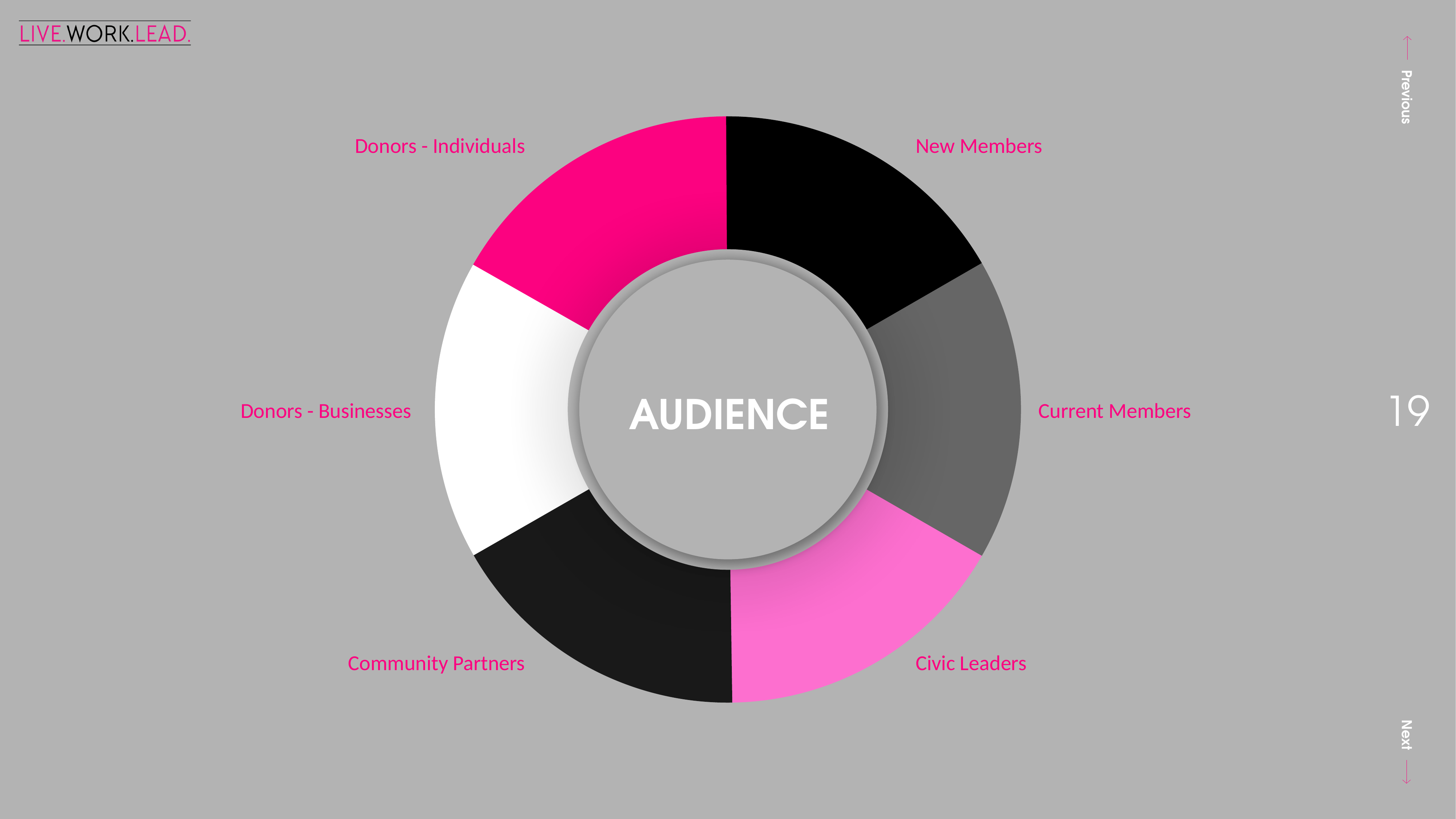

05
P

Donors - Individuals
New Members

AUDIENCE
Donors - Businesses
Current Members
Community Partners
Civic Leaders